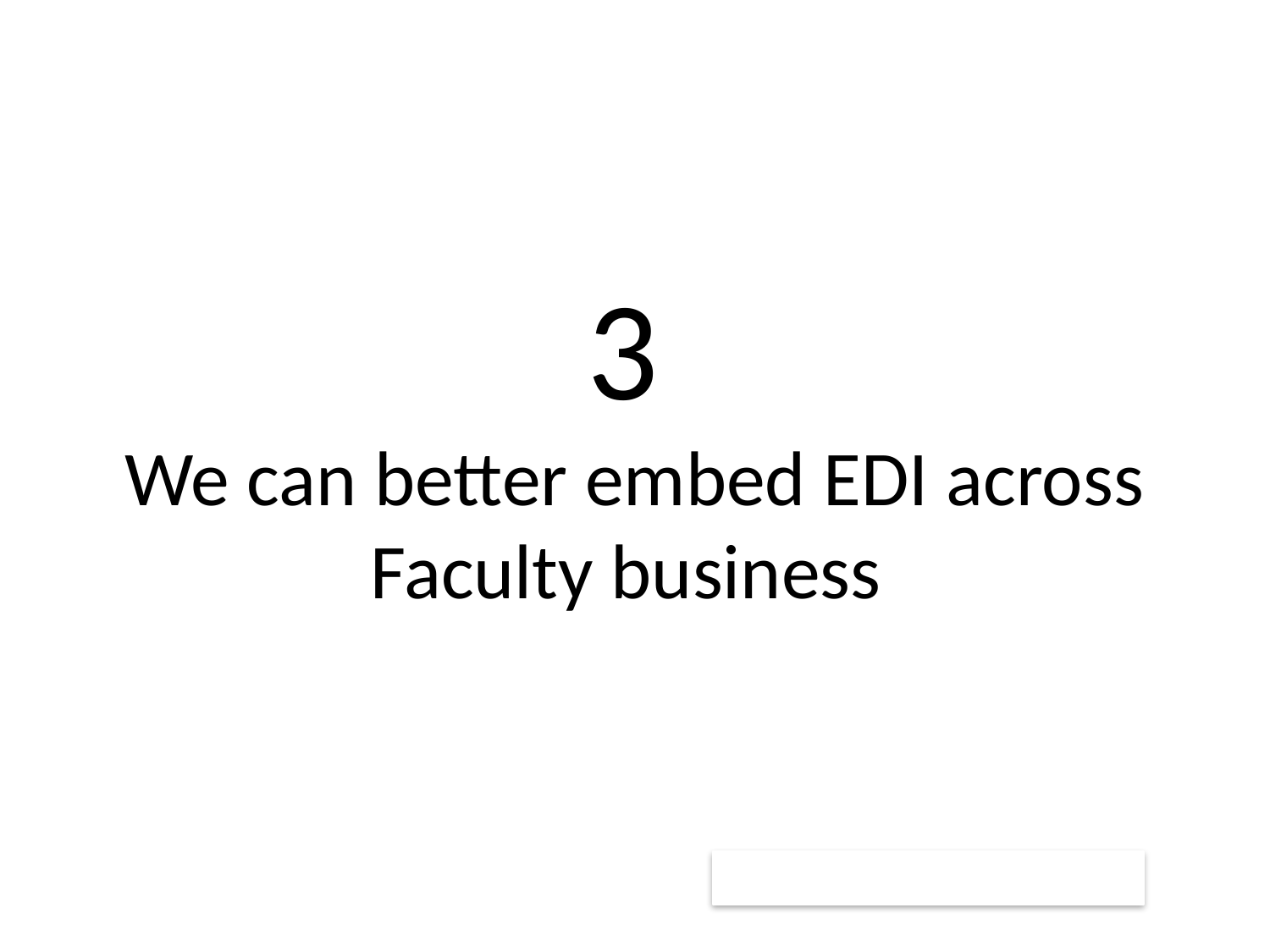

# 3 We can better embed EDI across Faculty business